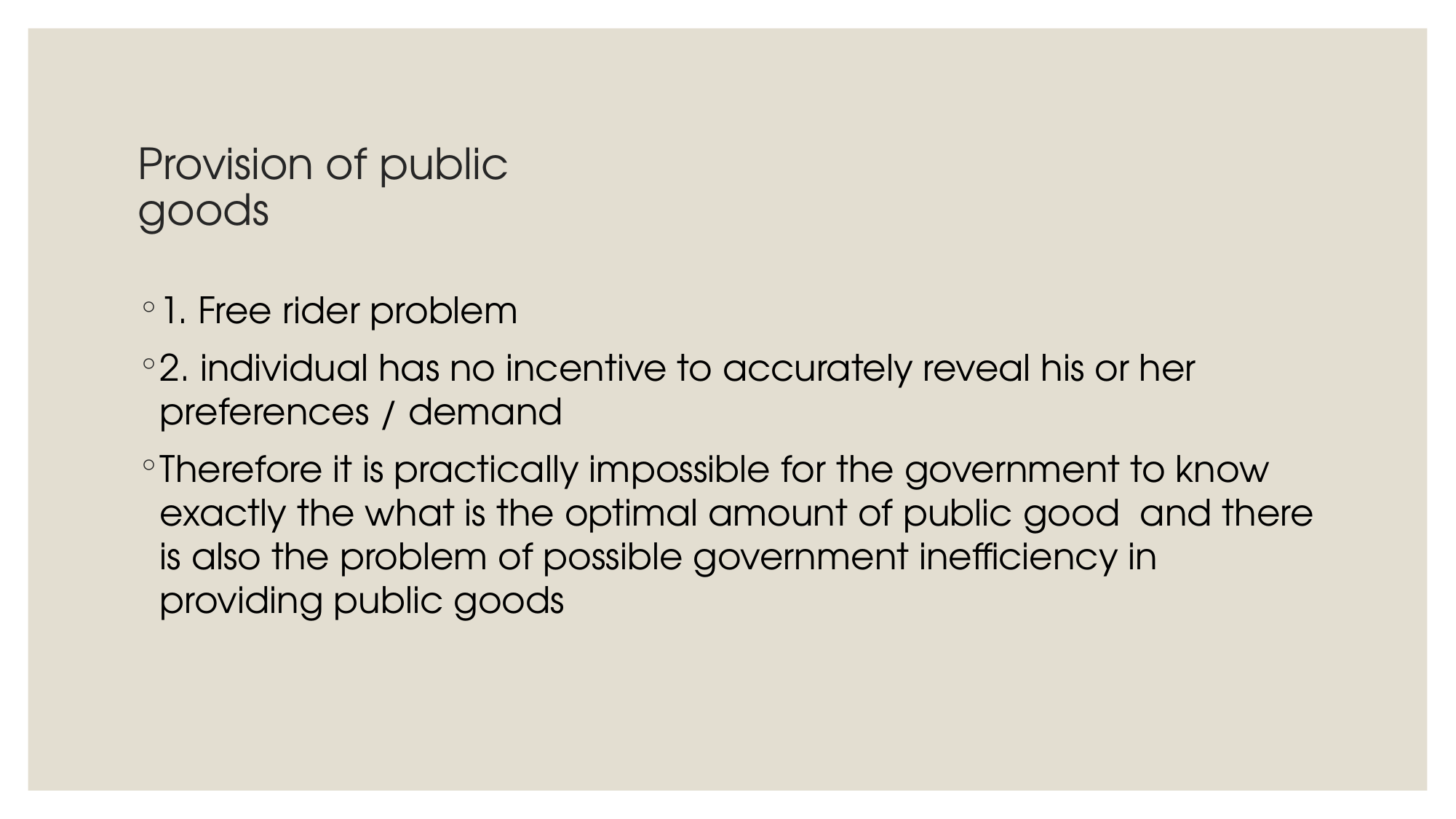

# Provision of public goods
1. Free rider problem
2. individual has no incentive to accurately reveal his or her preferences / demand
Therefore it is practically impossible for the government to know exactly the what is the optimal amount of public good  and there is also the problem of possible government inefficiency in providing public goods